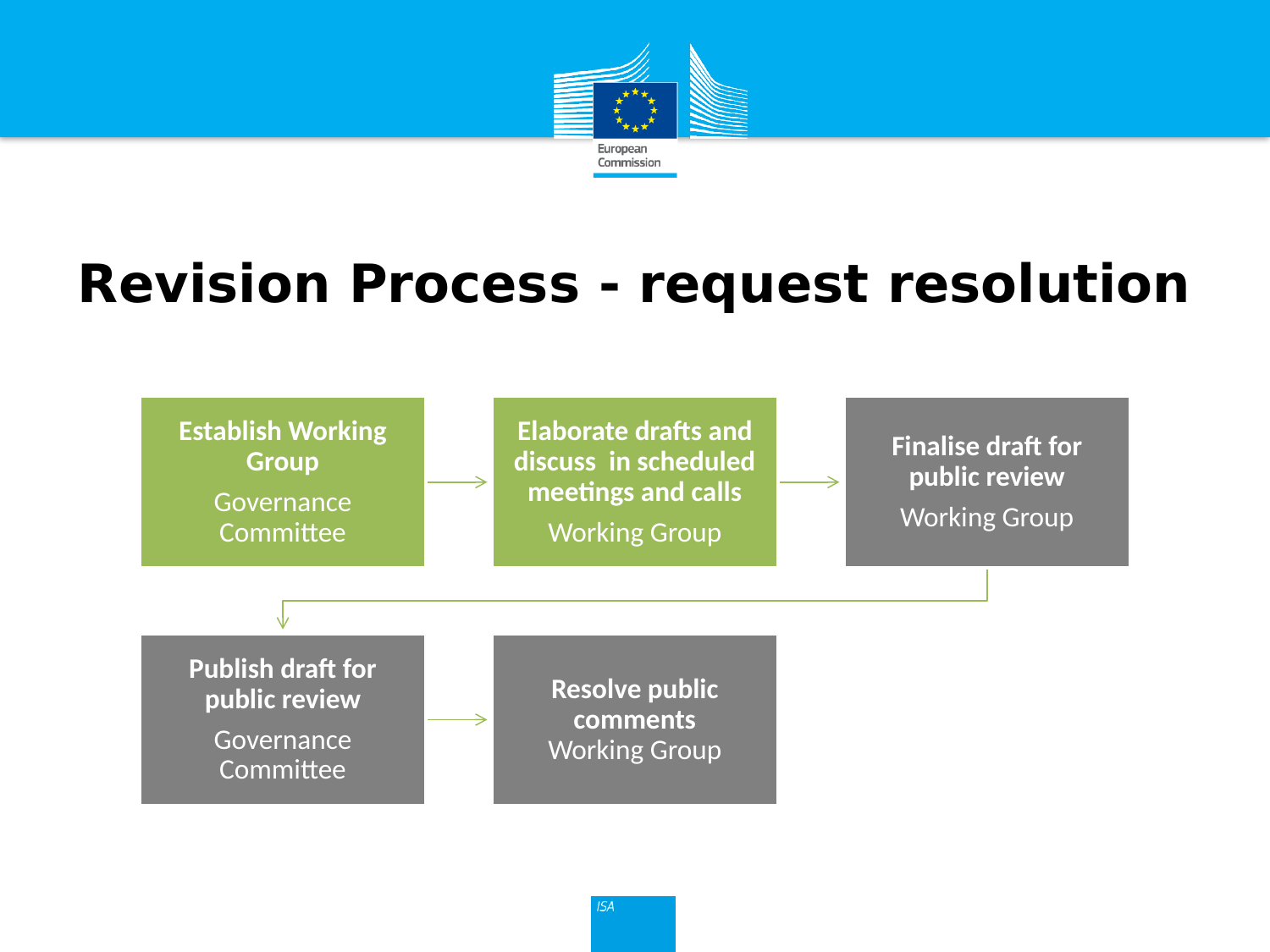

# Revision Process - request resolution

Establish Working Group
Governance Committee

Elaborate drafts and discuss  in scheduled meetings and calls
Working Group

Finalise draft for public review
Working Group

Publish draft for public review
Governance Committee
Resolve public comments
Working Group